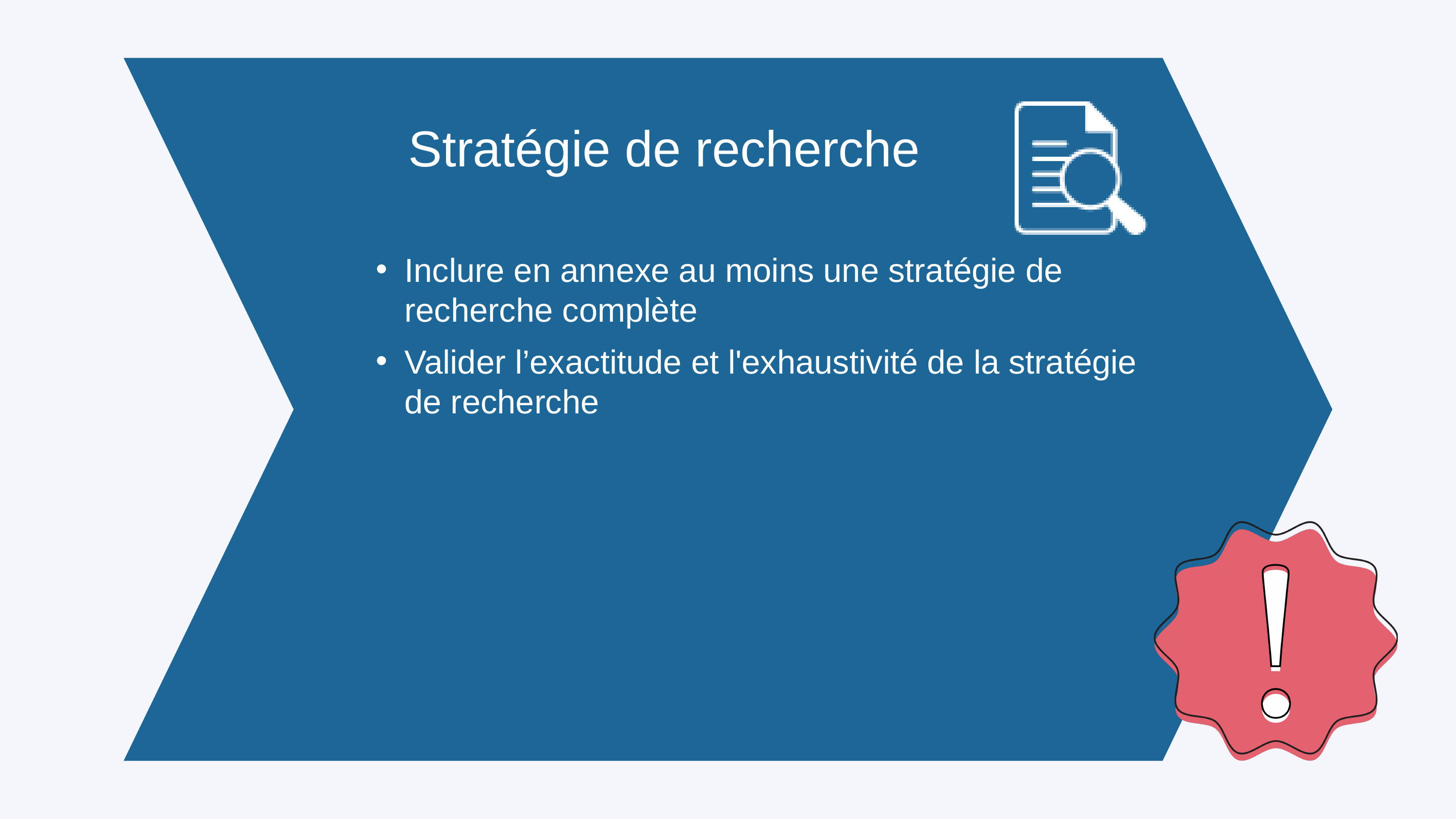

Stratégie de recherche
Inclure en annexe au moins une stratégie de recherche complète
Valider l’exactitude et l'exhaustivité de la stratégie de recherche